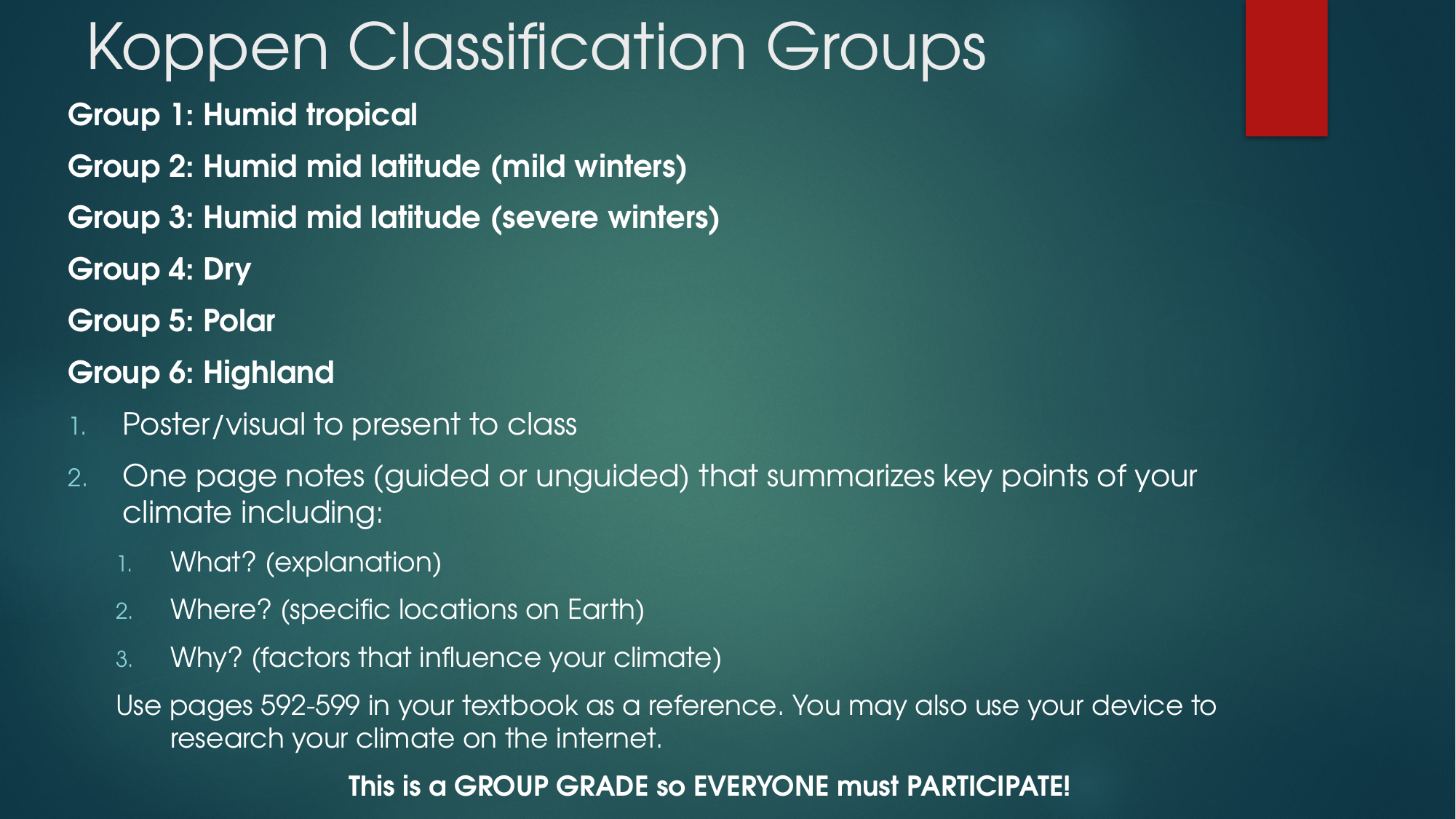

# Koppen Classification Groups
Group 1: Humid tropical
Group 2: Humid mid latitude (mild winters)
Group 3: Humid mid latitude (severe winters)
Group 4: Dry
Group 5: Polar
Group 6: Highland
Poster/visual to present to class
One page notes (guided or unguided) that summarizes key points of your climate including:
What? (explanation)
Where? (specific locations on Earth)
Why? (factors that influence your climate)
Use pages 592-599 in your textbook as a reference. You may also use your device to research your climate on the internet.
This is a GROUP GRADE so EVERYONE must PARTICIPATE!